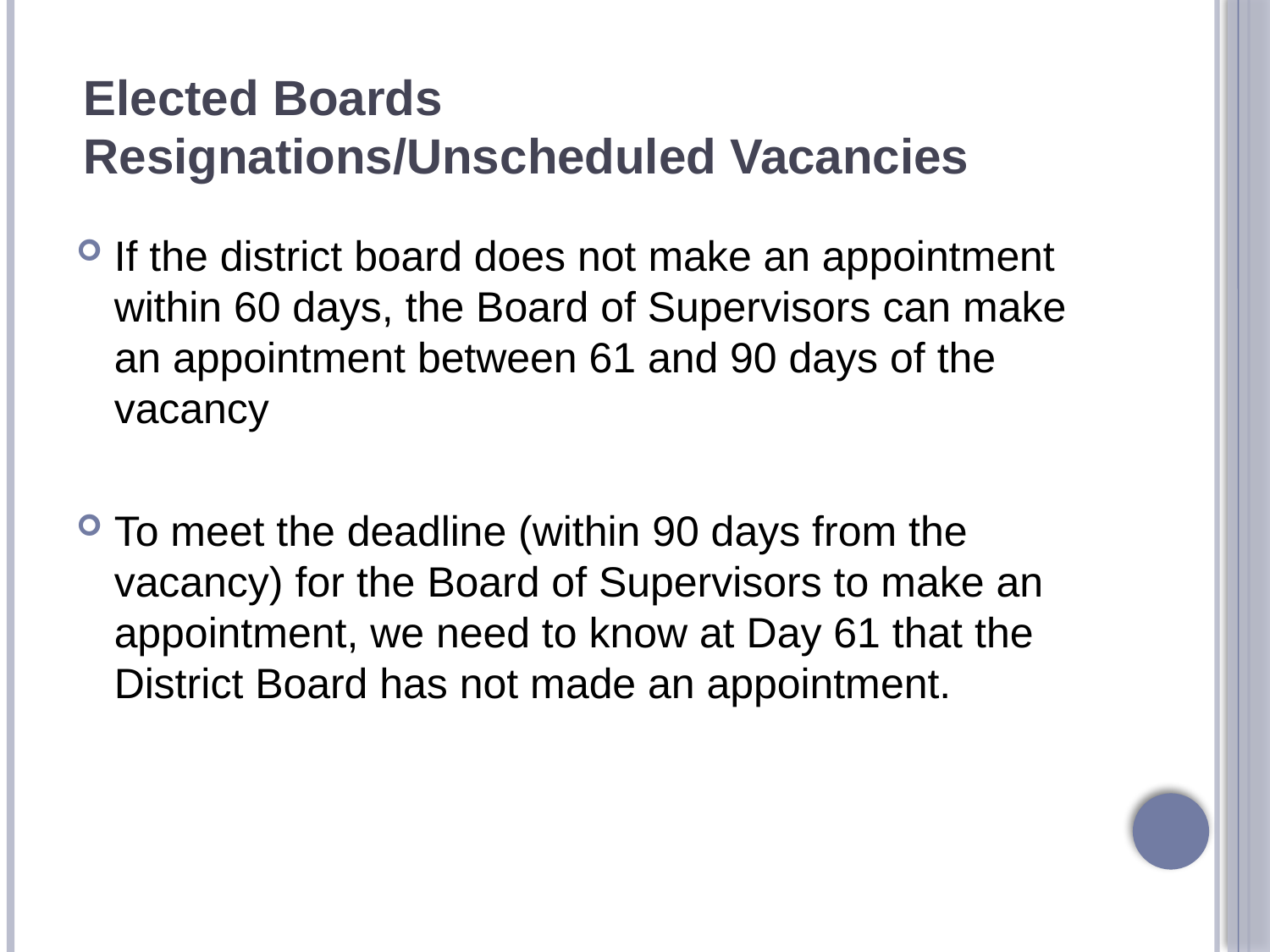

# Elected Boards Resignations/Unscheduled Vacancies
If the district board does not make an appointment within 60 days, the Board of Supervisors can make an appointment between 61 and 90 days of the vacancy

To meet the deadline (within 90 days from the vacancy) for the Board of Supervisors to make an appointment, we need to know at Day 61 that the District Board has not made an appointment.